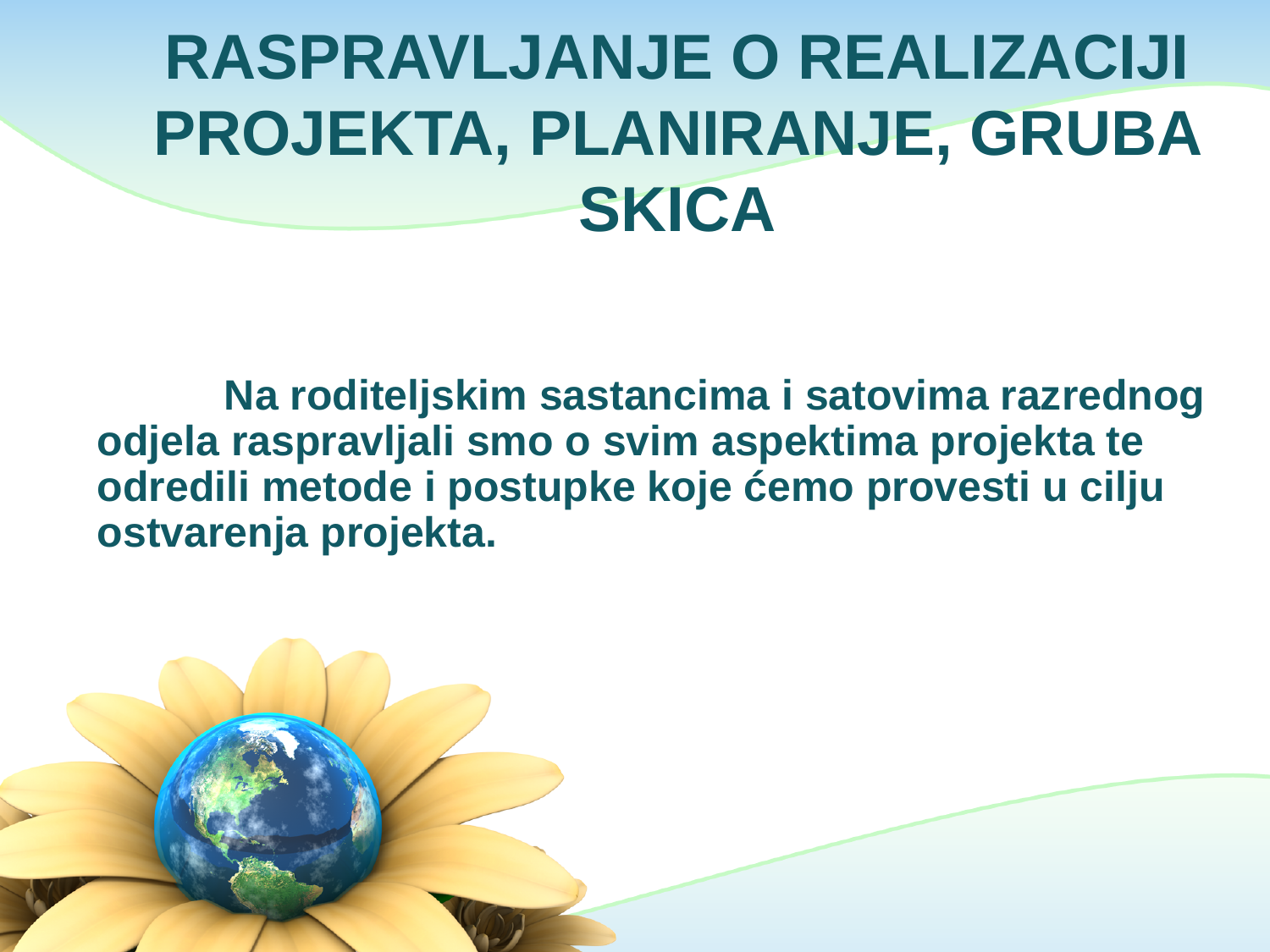

# RASPRAVLJANJE O REALIZACIJI PROJEKTA, PLANIRANJE, GRUBA SKICA
	Na roditeljskim sastancima i satovima razrednog odjela raspravljali smo o svim aspektima projekta te odredili metode i postupke koje ćemo provesti u cilju ostvarenja projekta.